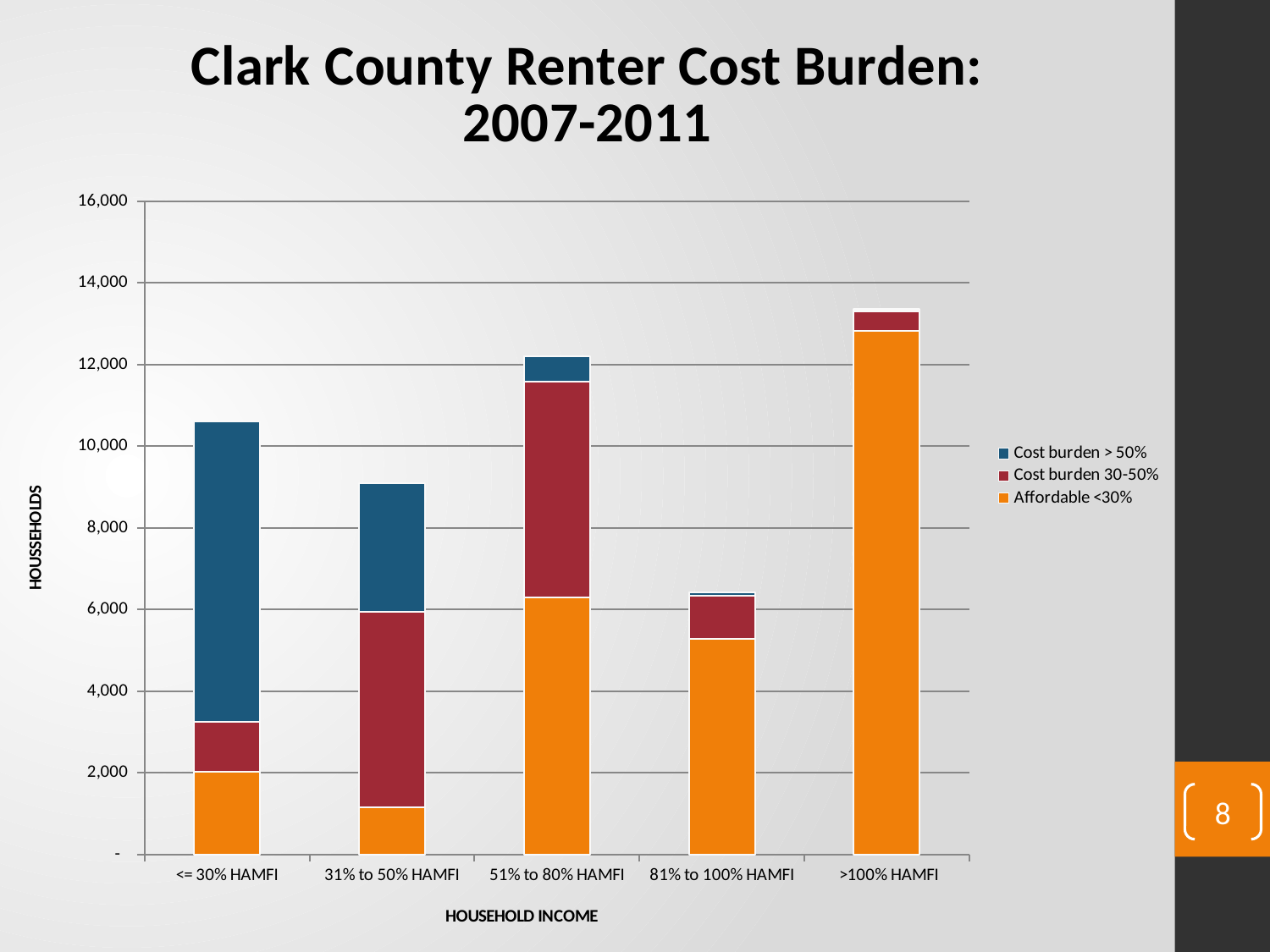

### Chart: Clark County Renter Cost Burden:
2007-2011

| Category | Affordable <30% | Cost burden 30-50% | Cost burden > 50%  |
|---|---|---|---|
| <= 30% HAMFI | 2030.0 | 1205.0 | 7365.0 |
| 31% to 50% HAMFI | 1160.0 | 4770.0 | 3165.0 |
| 51% to 80% HAMFI | 6290.0 | 5295.0 | 610.0 |
| 81% to 100% HAMFI | 5270.0 | 1070.0 | 80.0 |
|  >100% HAMFI | 12825.0 | 465.0 | 60.0 |
8